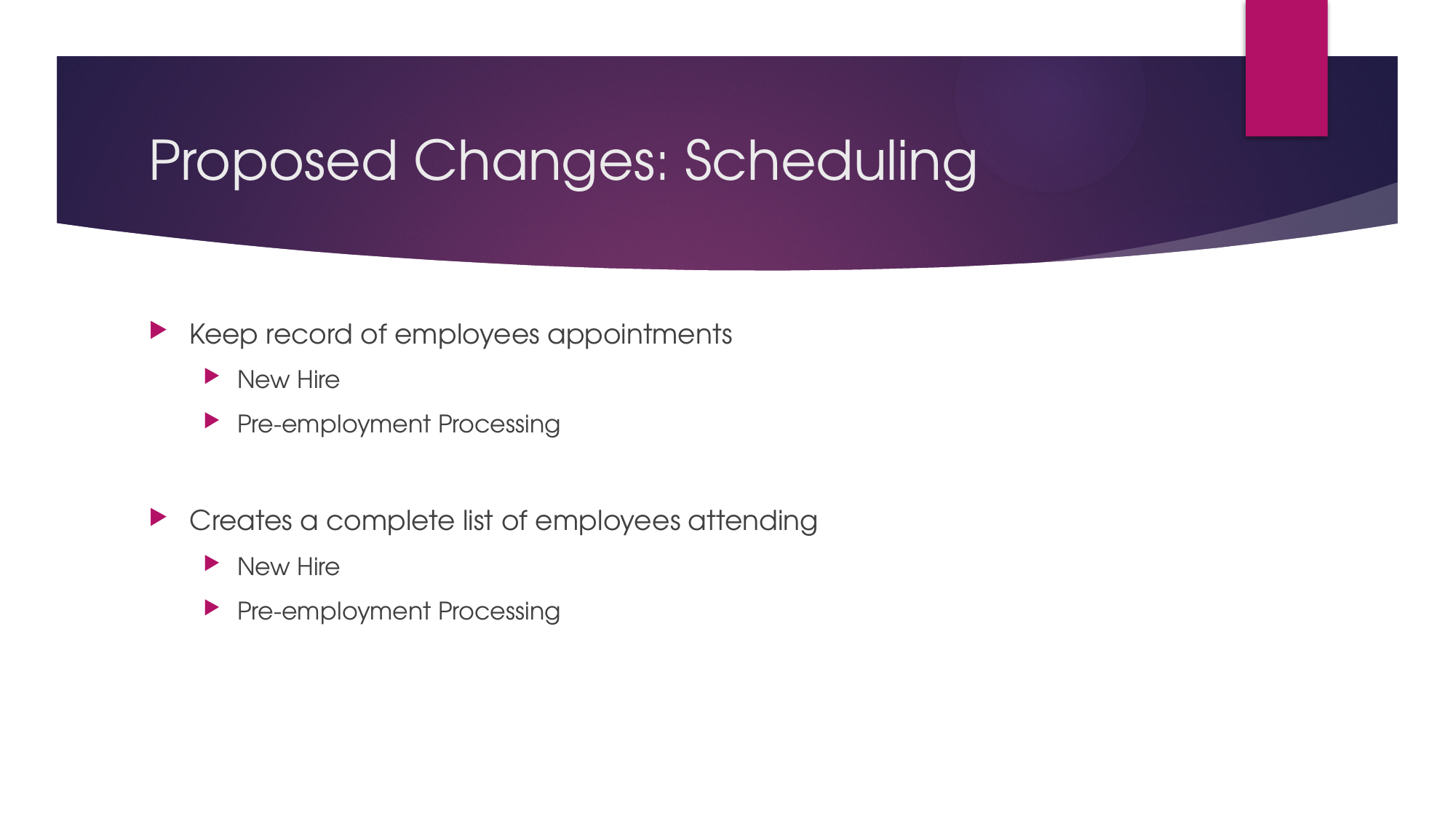

# Proposed Changes: Scheduling
Keep record of employees appointments
New Hire
Pre-employment Processing

Creates a complete list of employees attending
New Hire
Pre-employment Processing